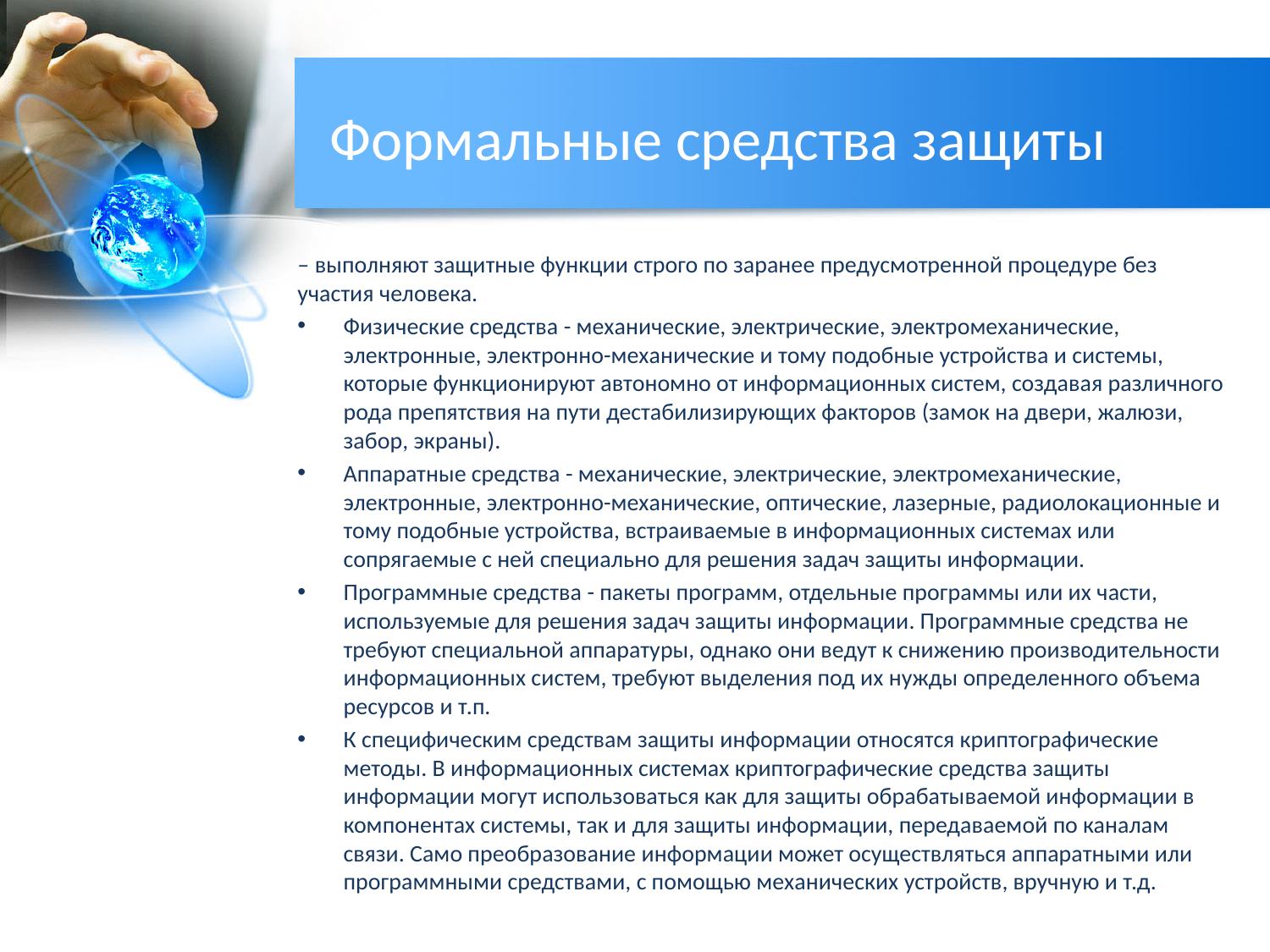

# Формальные средства защиты
– выполняют защитные функции строго по заранее предусмотренной процедуре без участия человека.
Физические средства - механические, электрические, электромеханические, электронные, электронно-механические и тому подобные устройства и системы, которые функционируют автономно от информационных систем, создавая различного рода препятствия на пути дестабилизирующих факторов (замок на двери, жалюзи, забор, экраны).
Аппаратные средства - механические, электрические, электромеханические, электронные, электронно-механические, оптические, лазерные, радиолокационные и тому подобные устройства, встраиваемые в информационных системах или сопрягаемые с ней специально для решения задач защиты информации.
Программные средства - пакеты программ, отдельные программы или их части, используемые для решения задач защиты информации. Программные средства не требуют специальной аппаратуры, однако они ведут к снижению производительности информационных систем, требуют выделения под их нужды определенного объема ресурсов и т.п.
К специфическим средствам защиты информации относятся криптографические методы. В информационных системах криптографические средства защиты информации могут использоваться как для защиты обрабатываемой информации в компонентах системы, так и для защиты информации, передаваемой по каналам связи. Само преобразование информации может осуществляться аппаратными или программными средствами, с помощью механических устройств, вручную и т.д.